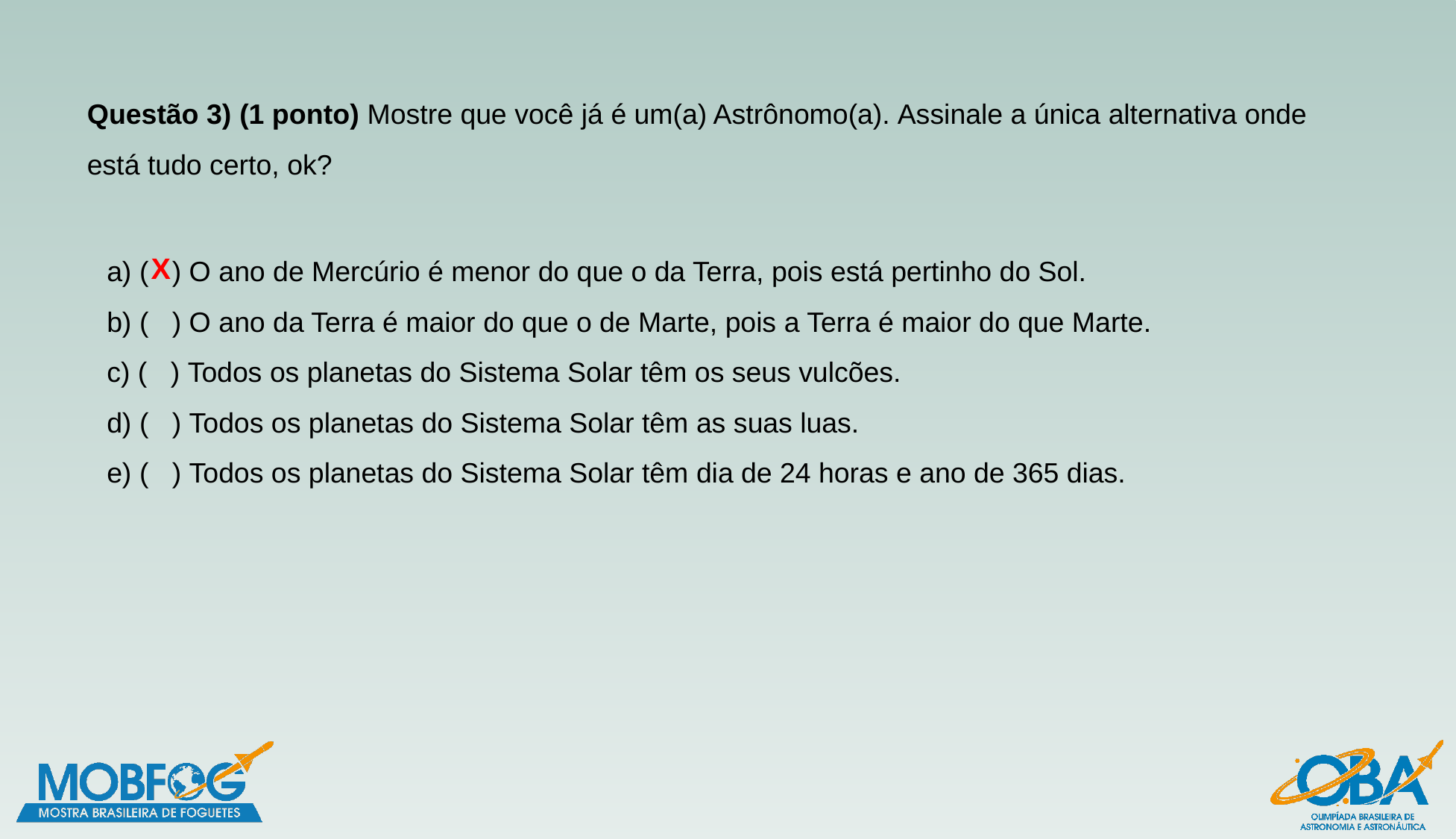

Questão 3) (1 ponto) Mostre que você já é um(a) Astrônomo(a). Assinale a única alternativa onde está tudo certo, ok?

a) (   ) O ano de Mercúrio é menor do que o da Terra, pois está pertinho do Sol.
b) (   ) O ano da Terra é maior do que o de Marte, pois a Terra é maior do que Marte.
c) (   ) Todos os planetas do Sistema Solar têm os seus vulcões.
d) (   ) Todos os planetas do Sistema Solar têm as suas luas.
e) (   ) Todos os planetas do Sistema Solar têm dia de 24 horas e ano de 365 dias.
X